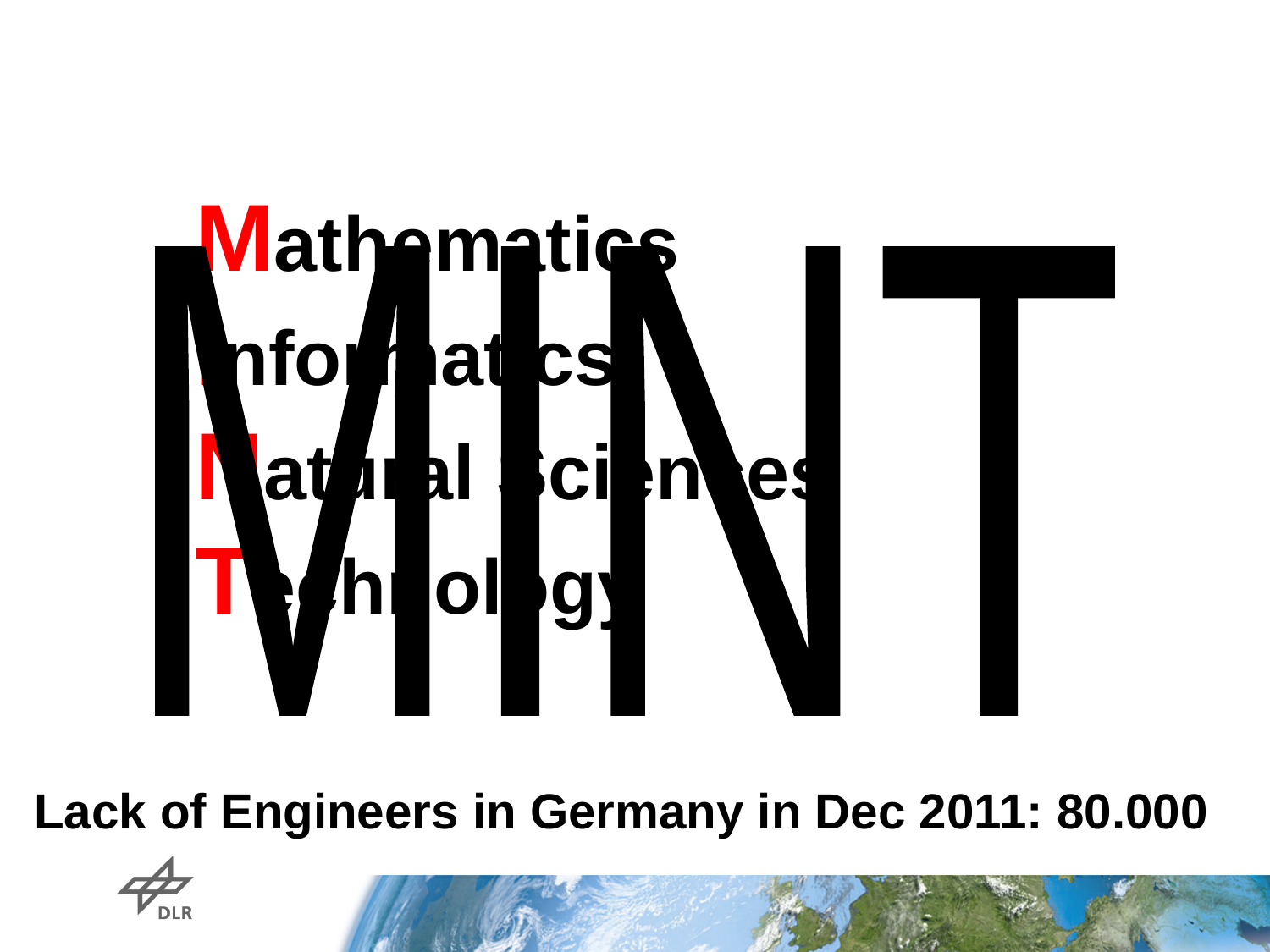

Mathematics
Informatics
Natural Sciences
Technology
MINT
Lack of Engineers in Germany in Dec 2011: 80.000